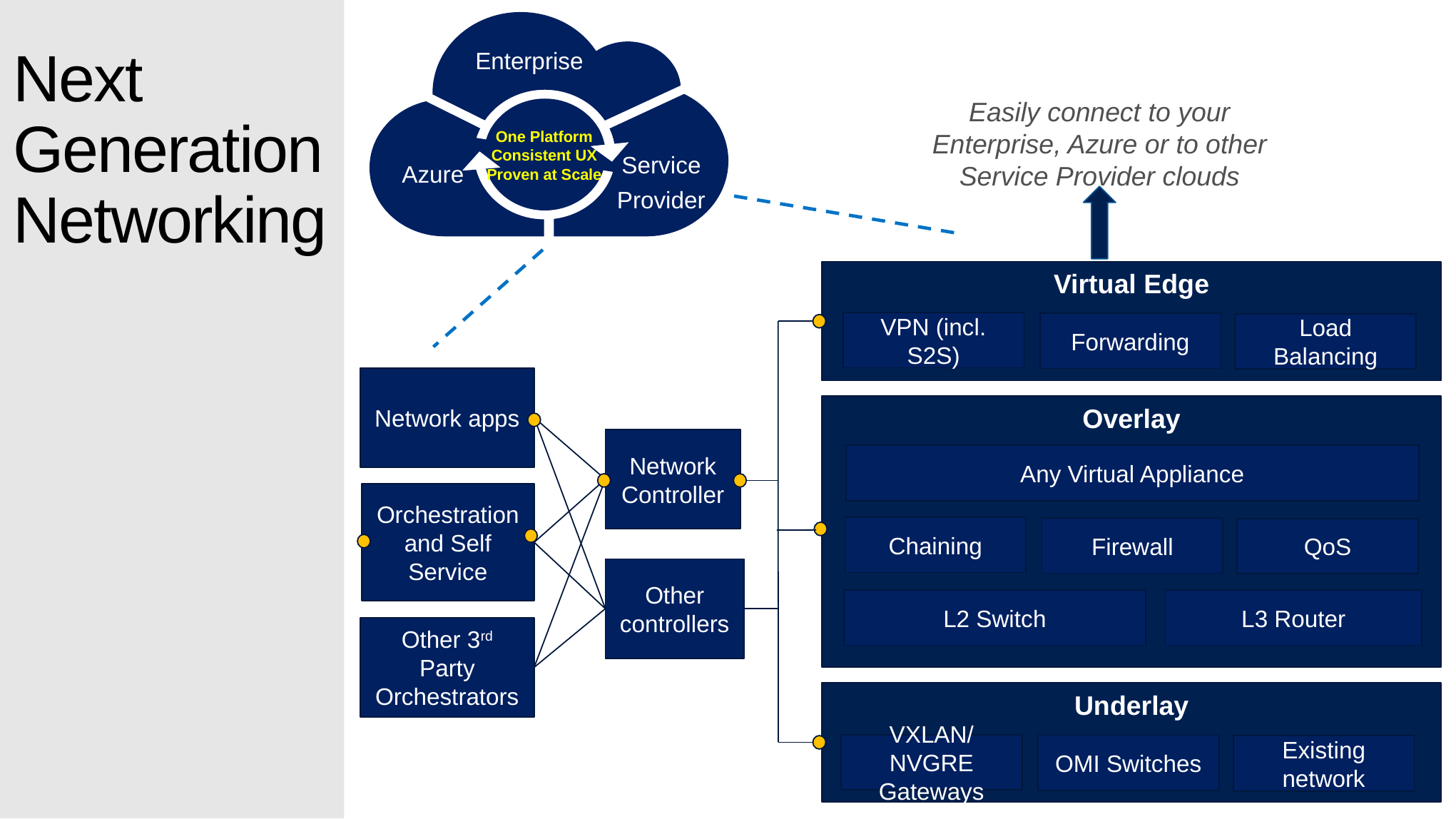

Service
Provider

One Platform
Consistent UX
Proven at Scale
Azure
Enterprise
# Next Generation Networking
Easily connect to your Enterprise, Azure or to other Service Provider clouds

Virtual Edge
VPN (incl. S2S)
Forwarding
Load Balancing

Network apps
Overlay

Network Controller
Any Virtual Appliance

Orchestration and Self Service
Chaining
Firewall
QoS

Other controllers
L2 Switch
L3 Router
Other 3rd Party Orchestrators
Underlay
VXLAN/NVGRE Gateways
OMI Switches

Existing network